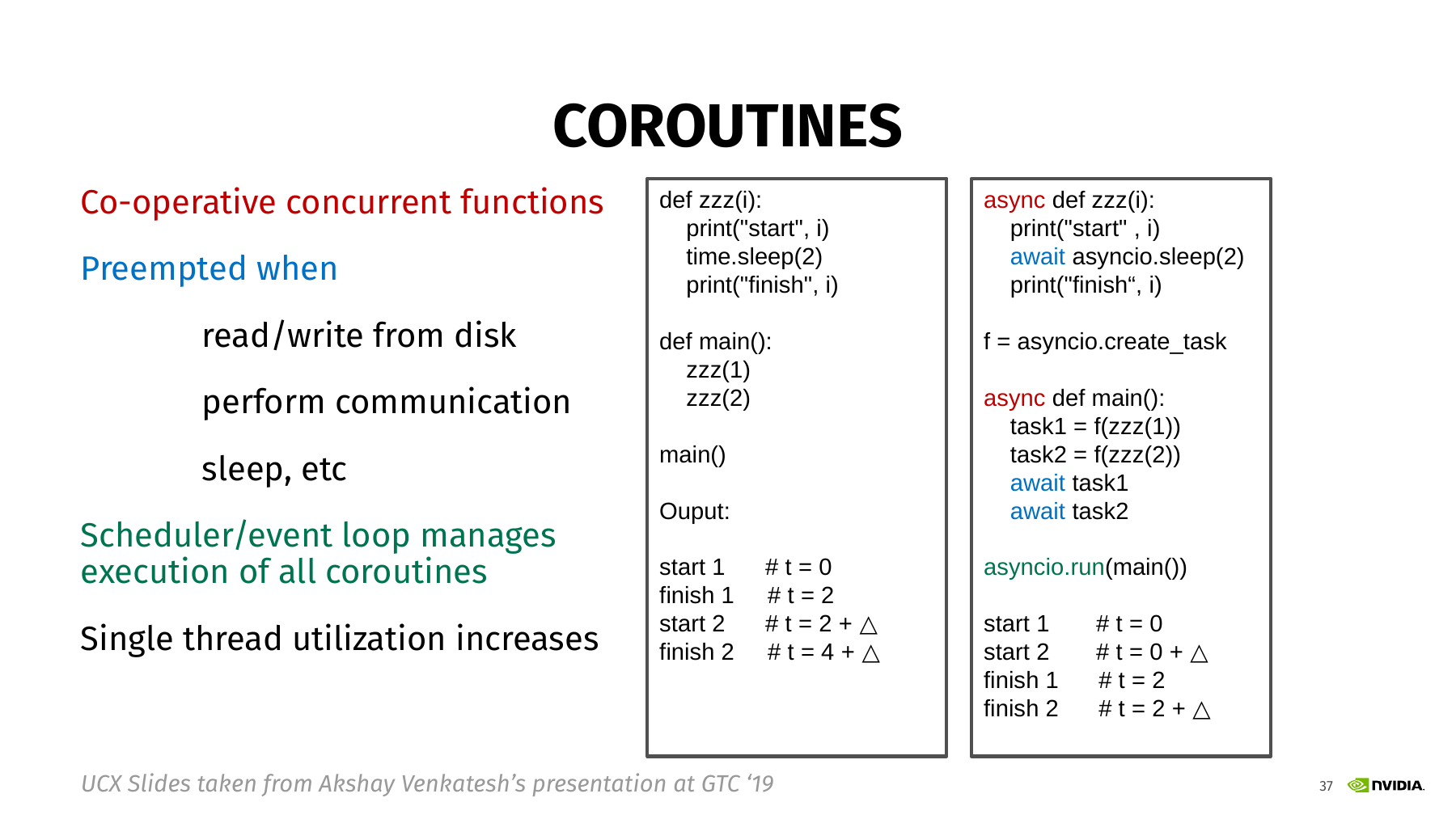

# COROUTINES
Co-operative concurrent functions
Preempted when
	read/write from disk
	perform communication
	sleep, etc
Scheduler/event loop manages execution of all coroutines
Single thread utilization increases

def zzz(i):
    print("start", i)
    time.sleep(2)
    print("finish", i)

def main():
    zzz(1)
    zzz(2)

main()

Ouput:

start 1      # t = 0
finish 1     # t = 2
start 2      # t = 2 + △
finish 2     # t = 4 + △
async def zzz(i):
    print("start" , i)
    await asyncio.sleep(2)
    print("finish“, i)

f = asyncio.create_task

async def main():
    task1 = f(zzz(1))
    task2 = f(zzz(2))
    await task1
    await task2

asyncio.run(main())

start 1       # t = 0
start 2       # t = 0 + △
finish 1      # t = 2
finish 2      # t = 2 + △
UCX Slides taken from Akshay Venkatesh’s presentation at GTC ‘19